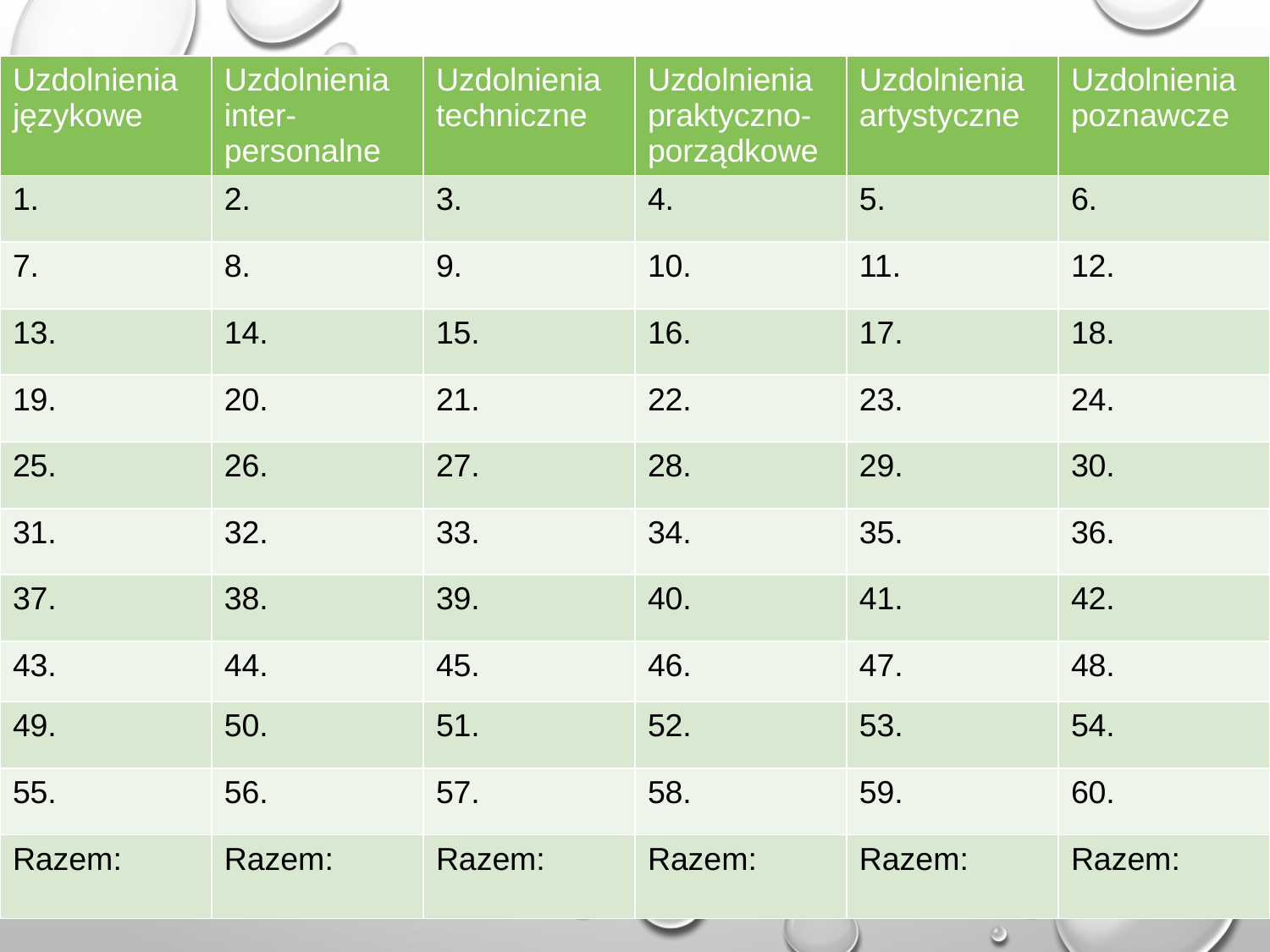

| Uzdolnienia językowe | Uzdolnienia inter-personalne | Uzdolnienia techniczne | Uzdolnienia praktyczno-porządkowe | Uzdolnienia artystyczne | Uzdolnienia poznawcze |
| --- | --- | --- | --- | --- | --- |
| 1. | 2. | 3. | 4. | 5. | 6. |
| 7. | 8. | 9. | 10. | 11. | 12. |
| 13. | 14. | 15. | 16. | 17. | 18. |
| 19. | 20. | 21. | 22. | 23. | 24. |
| 25. | 26. | 27. | 28. | 29. | 30. |
| 31. | 32. | 33. | 34. | 35. | 36. |
| 37. | 38. | 39. | 40. | 41. | 42. |
| 43. | 44. | 45. | 46. | 47. | 48. |
| 49. | 50. | 51. | 52. | 53. | 54. |
| 55. | 56. | 57. | 58. | 59. | 60. |
| Razem: | Razem: | Razem: | Razem: | Razem: | Razem: |
# Arkusz odpowiedzi do ankiety